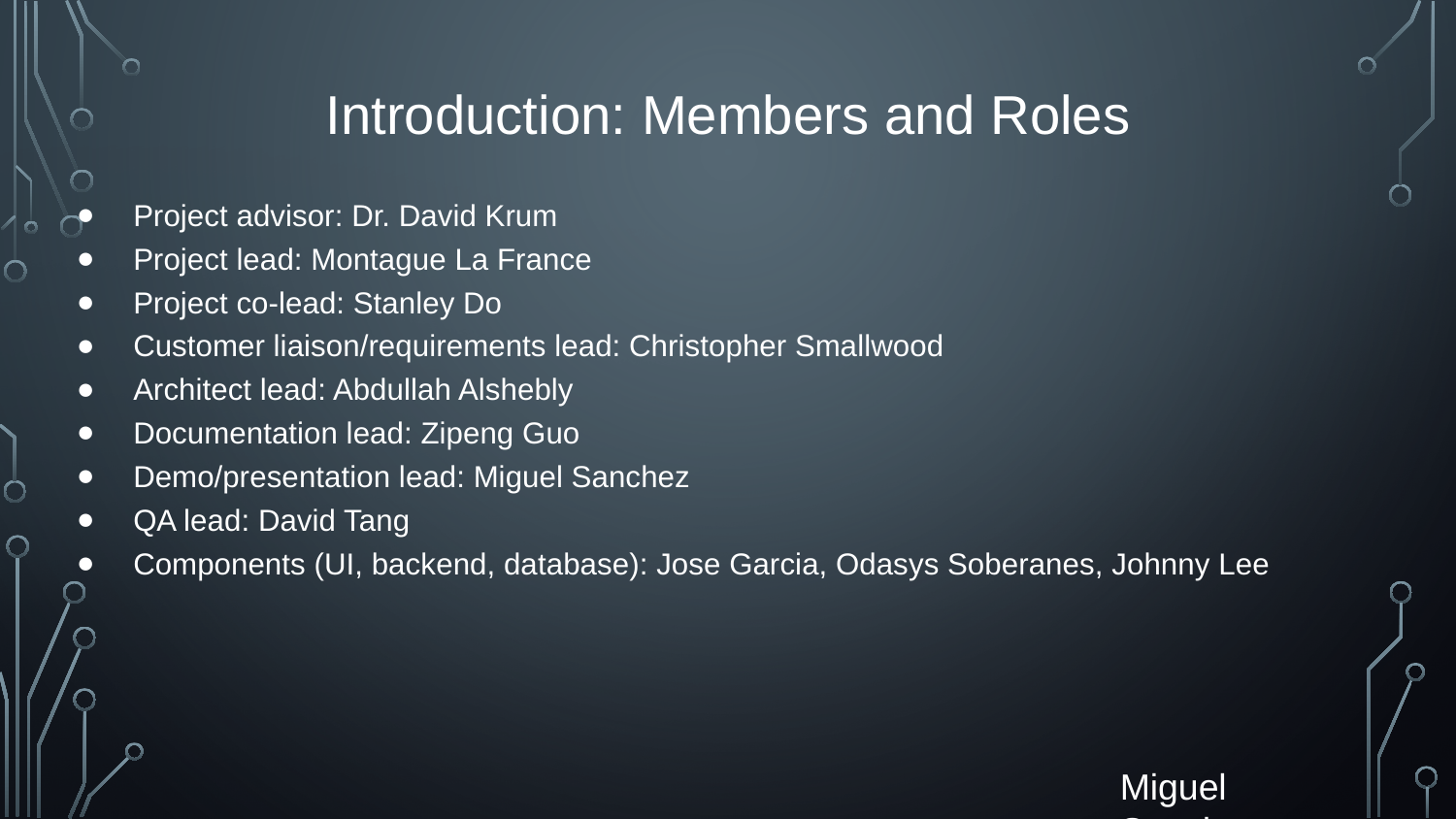

# Introduction: Members and Roles
Project advisor: Dr. David Krum
Project lead: Montague La France
Project co-lead: Stanley Do
Customer liaison/requirements lead: Christopher Smallwood
Architect lead: Abdullah Alshebly
Documentation lead: Zipeng Guo
Demo/presentation lead: Miguel Sanchez
QA lead: David Tang
Components (UI, backend, database): Jose Garcia, Odasys Soberanes, Johnny Lee
Miguel Sanchez